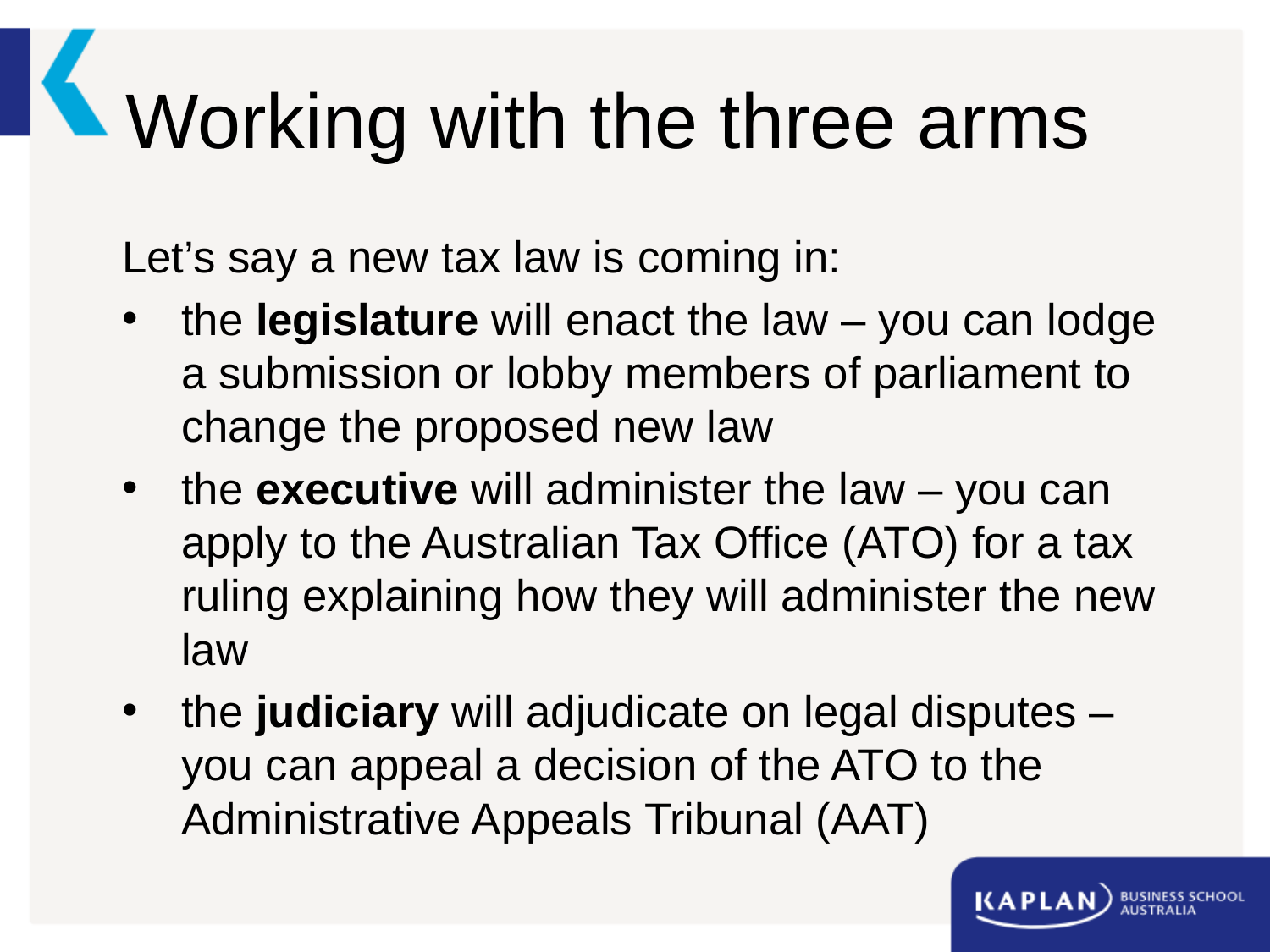

# Working with the three arms
Let’s say a new tax law is coming in:
the legislature will enact the law – you can lodge a submission or lobby members of parliament to change the proposed new law
the executive will administer the law – you can apply to the Australian Tax Office (ATO) for a tax ruling explaining how they will administer the new law
the judiciary will adjudicate on legal disputes – you can appeal a decision of the ATO to the Administrative Appeals Tribunal (AAT)